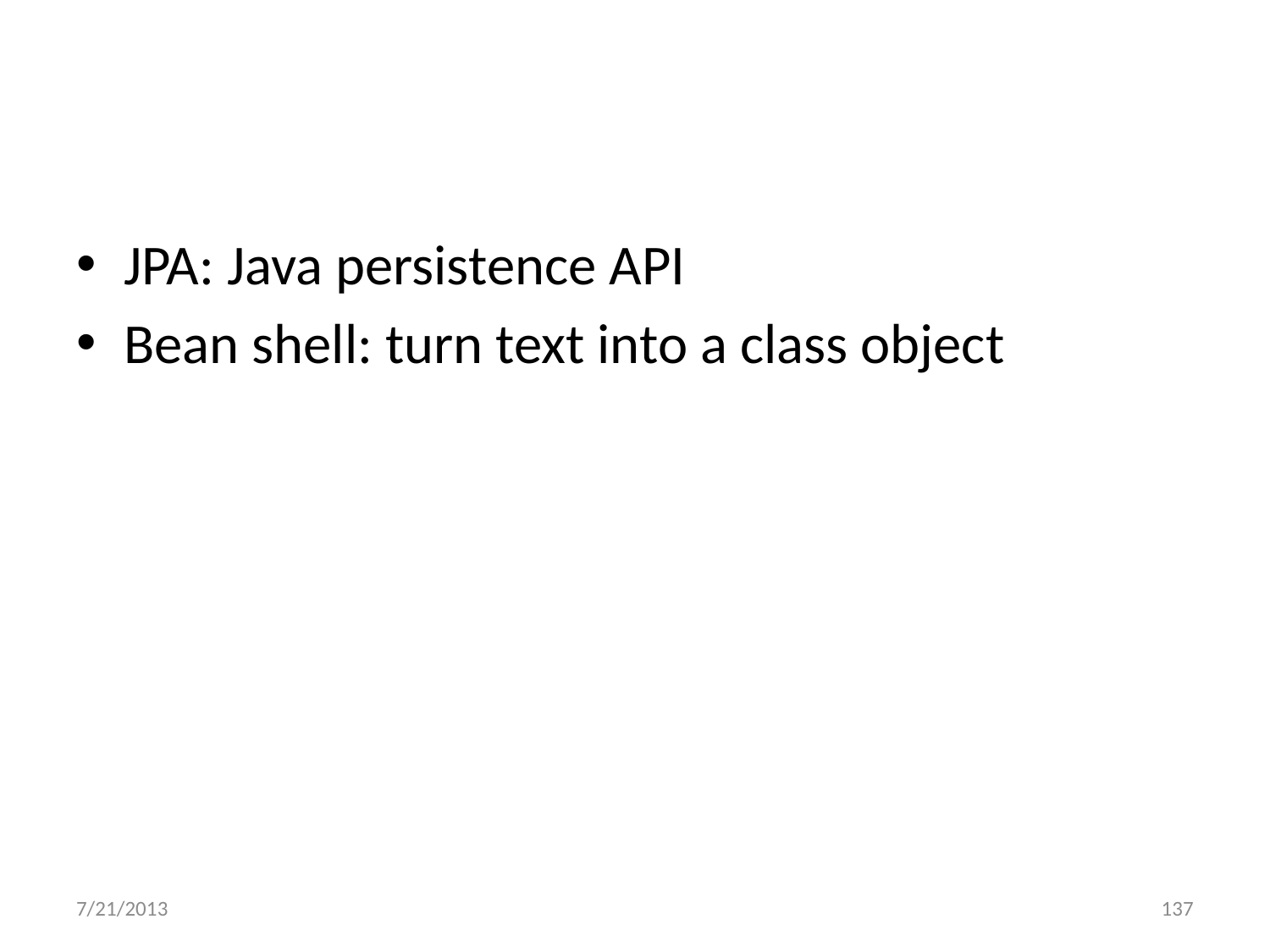

#
JPA: Java persistence API
Bean shell: turn text into a class object

7/21/2013
137